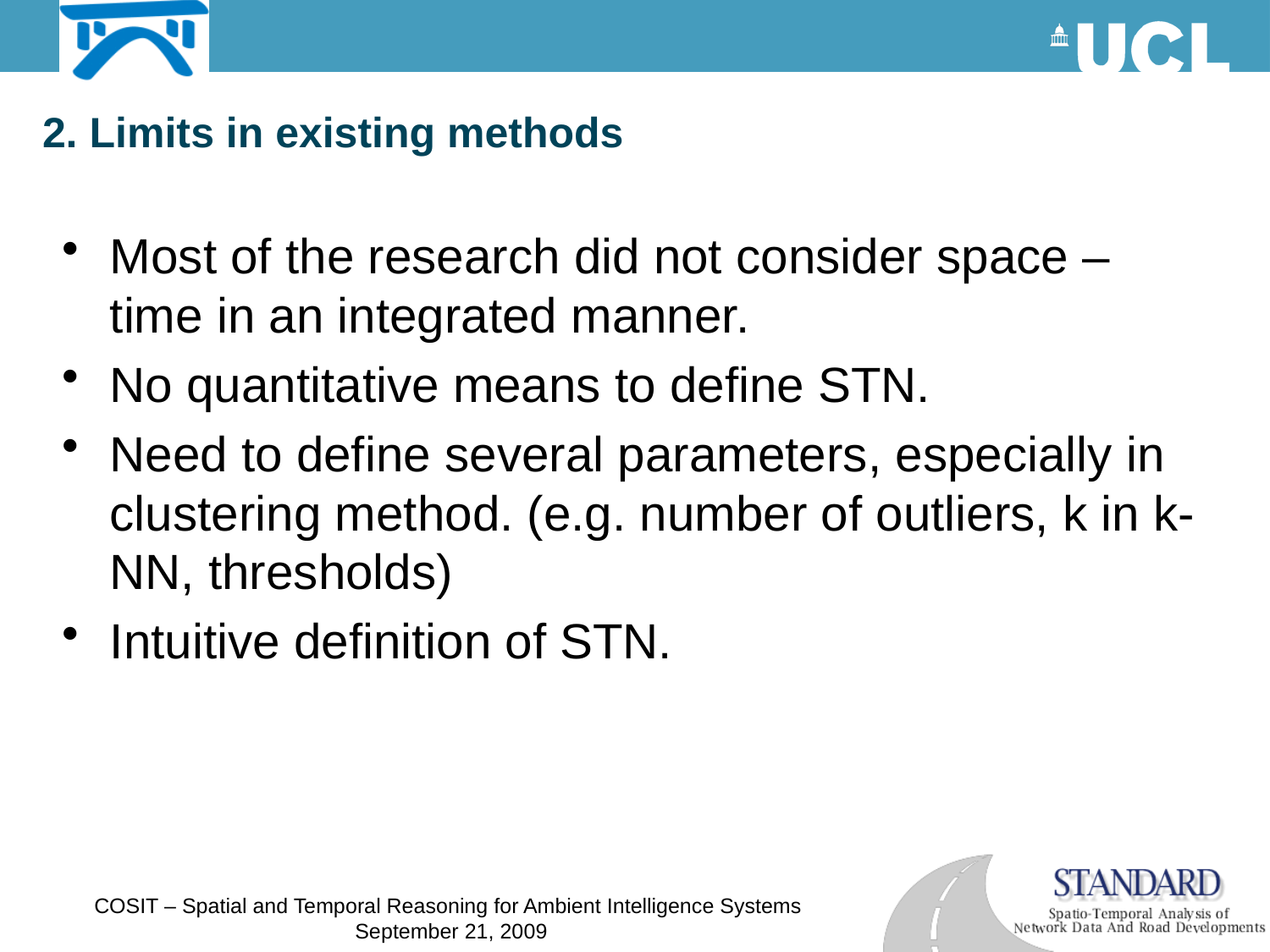

2. Limits in existing methods
Most of the research did not consider space – time in an integrated manner.
No quantitative means to define STN.
Need to define several parameters, especially in clustering method. (e.g. number of outliers, k in k-NN, thresholds)
Intuitive definition of STN.